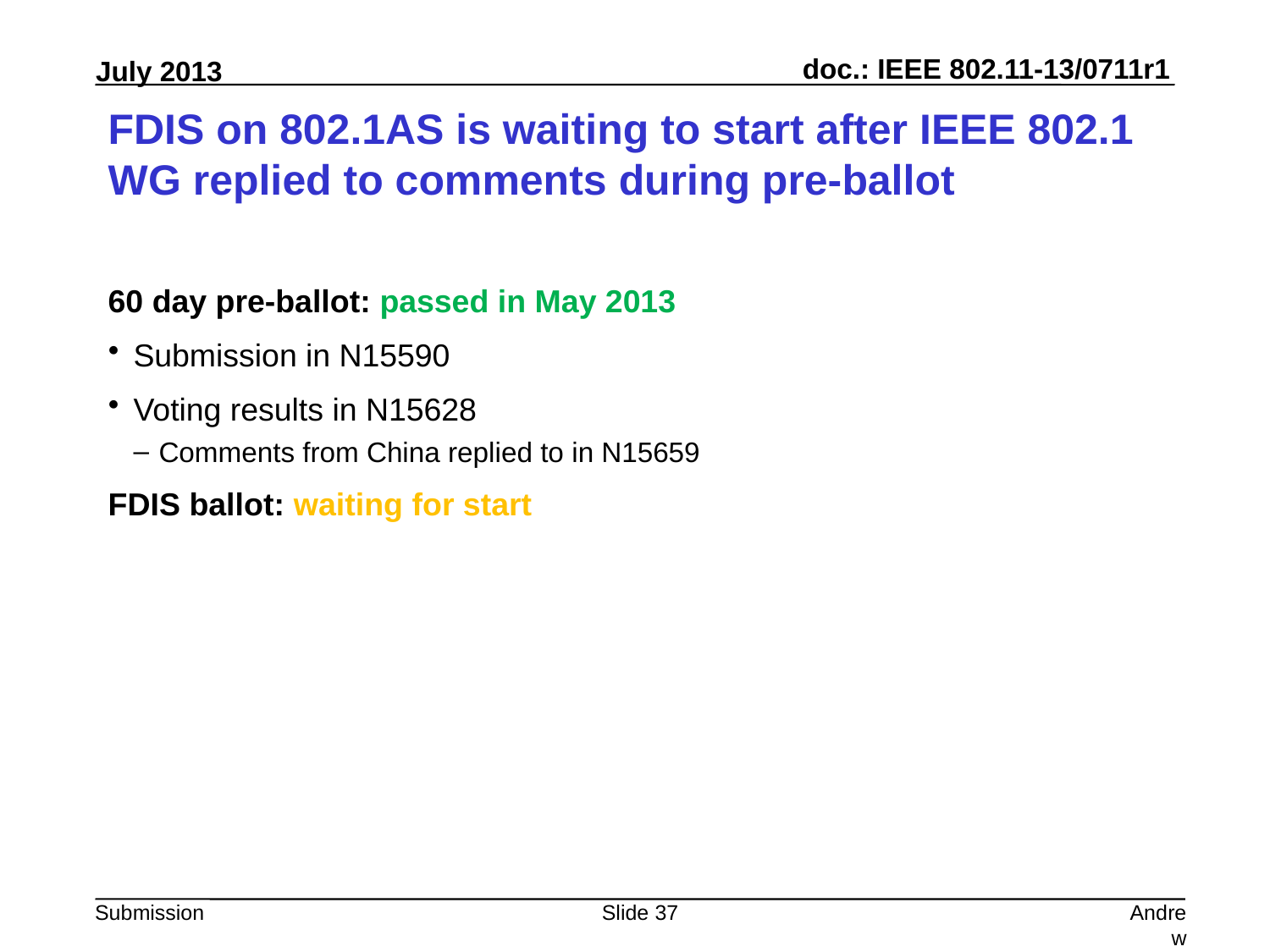

# FDIS on 802.1AS is waiting to start after IEEE 802.1 WG replied to comments during pre-ballot
60 day pre-ballot: passed in May 2013
Submission in N15590
Voting results in N15628
Comments from China replied to in N15659
FDIS ballot: waiting for start
Slide 37
Andrew Myles, Cisco